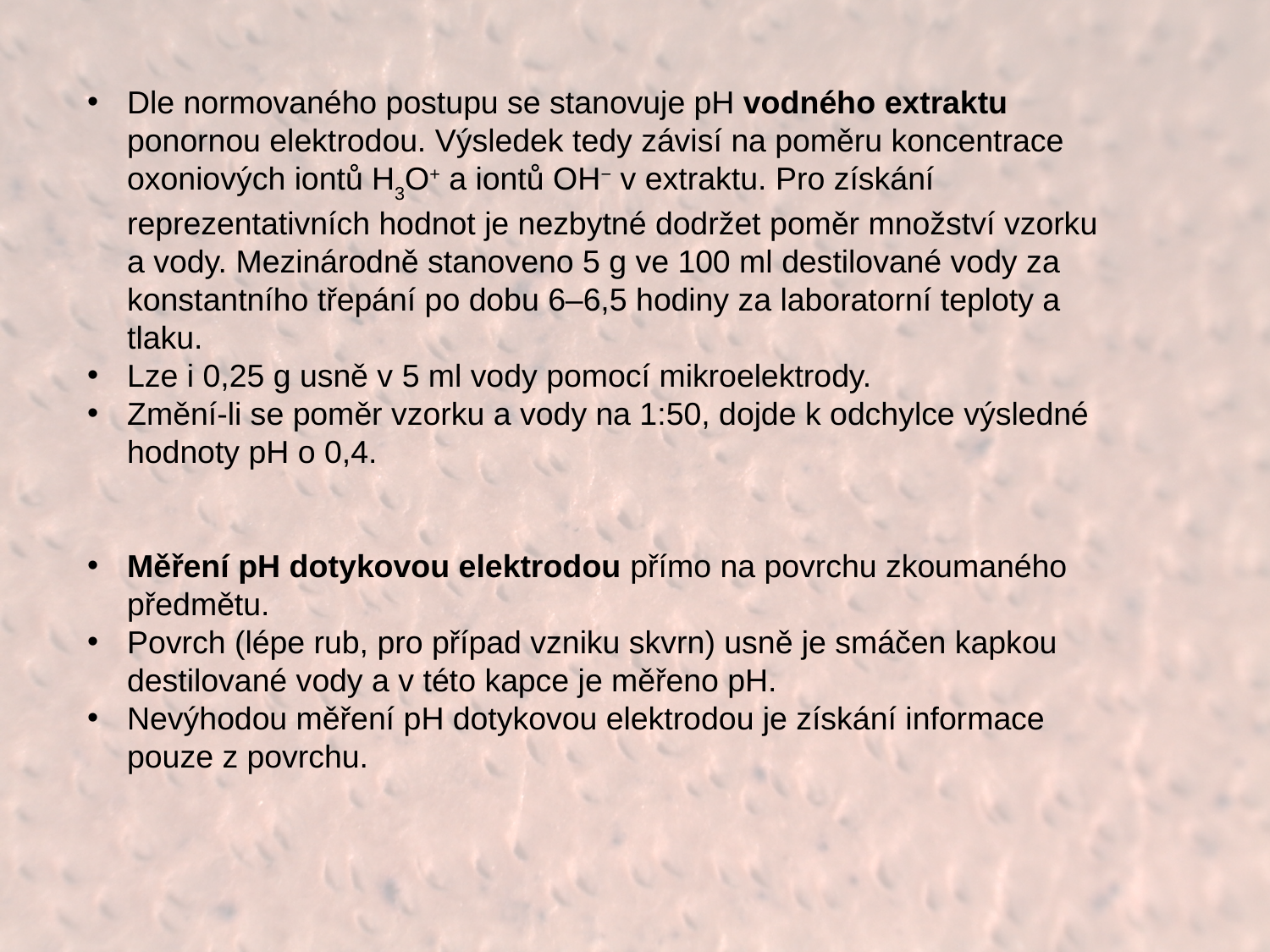

Dle normovaného postupu se stanovuje pH vodného extraktu ponornou elektrodou. Výsledek tedy závisí na poměru koncentrace oxoniových iontů H3O+ a iontů OH− v extraktu. Pro získání reprezentativních hodnot je nezbytné dodržet poměr množství vzorku a vody. Mezinárodně stanoveno 5 g ve 100 ml destilované vody za konstantního třepání po dobu 6–6,5 hodiny za laboratorní teploty a tlaku.
Lze i 0,25 g usně v 5 ml vody pomocí mikroelektrody.
Změní-li se poměr vzorku a vody na 1:50, dojde k odchylce výsledné hodnoty pH o 0,4.

Měření pH dotykovou elektrodou přímo na povrchu zkoumaného předmětu.
Povrch (lépe rub, pro případ vzniku skvrn) usně je smáčen kapkou destilované vody a v této kapce je měřeno pH.
Nevýhodou měření pH dotykovou elektrodou je získání informace pouze z povrchu.